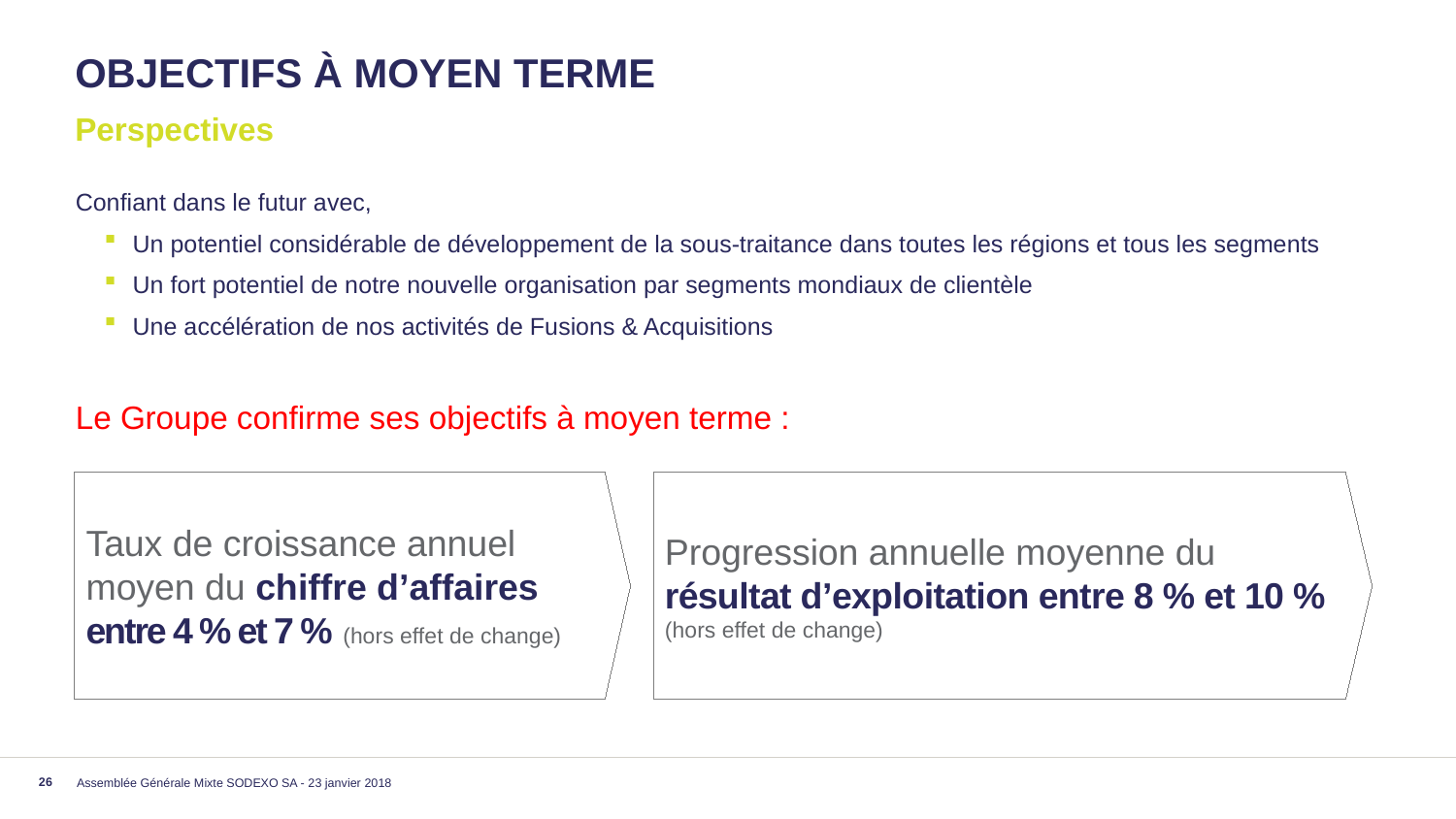

# objectifs à MOYEN TERME
Perspectives
Confiant dans le futur avec,
Un potentiel considérable de développement de la sous-traitance dans toutes les régions et tous les segments
Un fort potentiel de notre nouvelle organisation par segments mondiaux de clientèle
Une accélération de nos activités de Fusions & Acquisitions

Le Groupe confirme ses objectifs à moyen terme :
Taux de croissance annuel moyen du chiffre d’affaires entre 4 % et 7 % (hors effet de change)
Progression annuelle moyenne du résultat d’exploitation entre 8 % et 10 %
(hors effet de change)
Assemblée Générale Mixte SODEXO SA - 23 janvier 2018
26